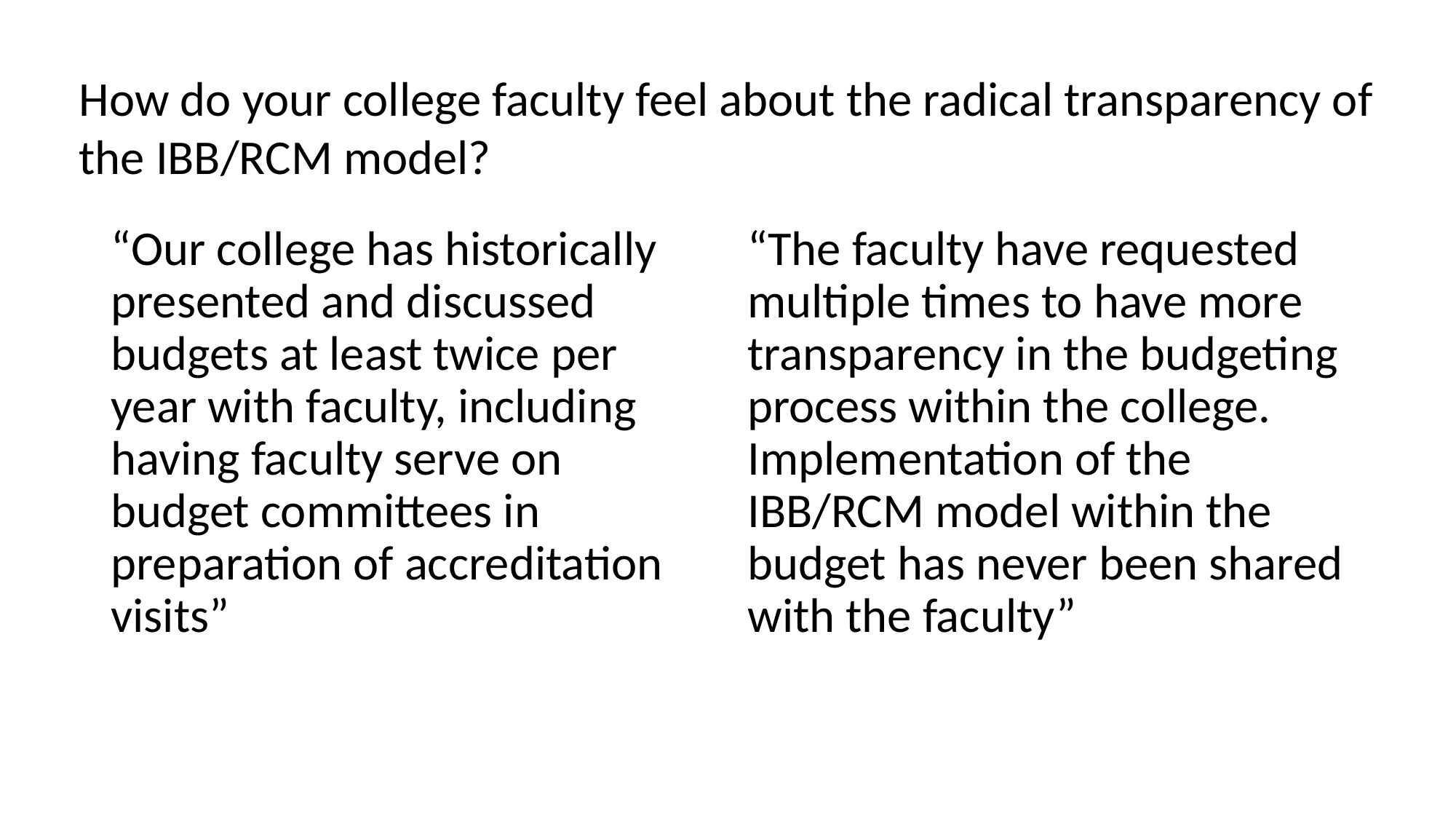

How do your college faculty feel about the radical transparency of the IBB/RCM model?
“Our college has historically presented and discussed budgets at least twice per year with faculty, including having faculty serve on budget committees in preparation of accreditation visits”
“The faculty have requested multiple times to have more transparency in the budgeting process within the college.  Implementation of the IBB/RCM model within the budget has never been shared with the faculty”